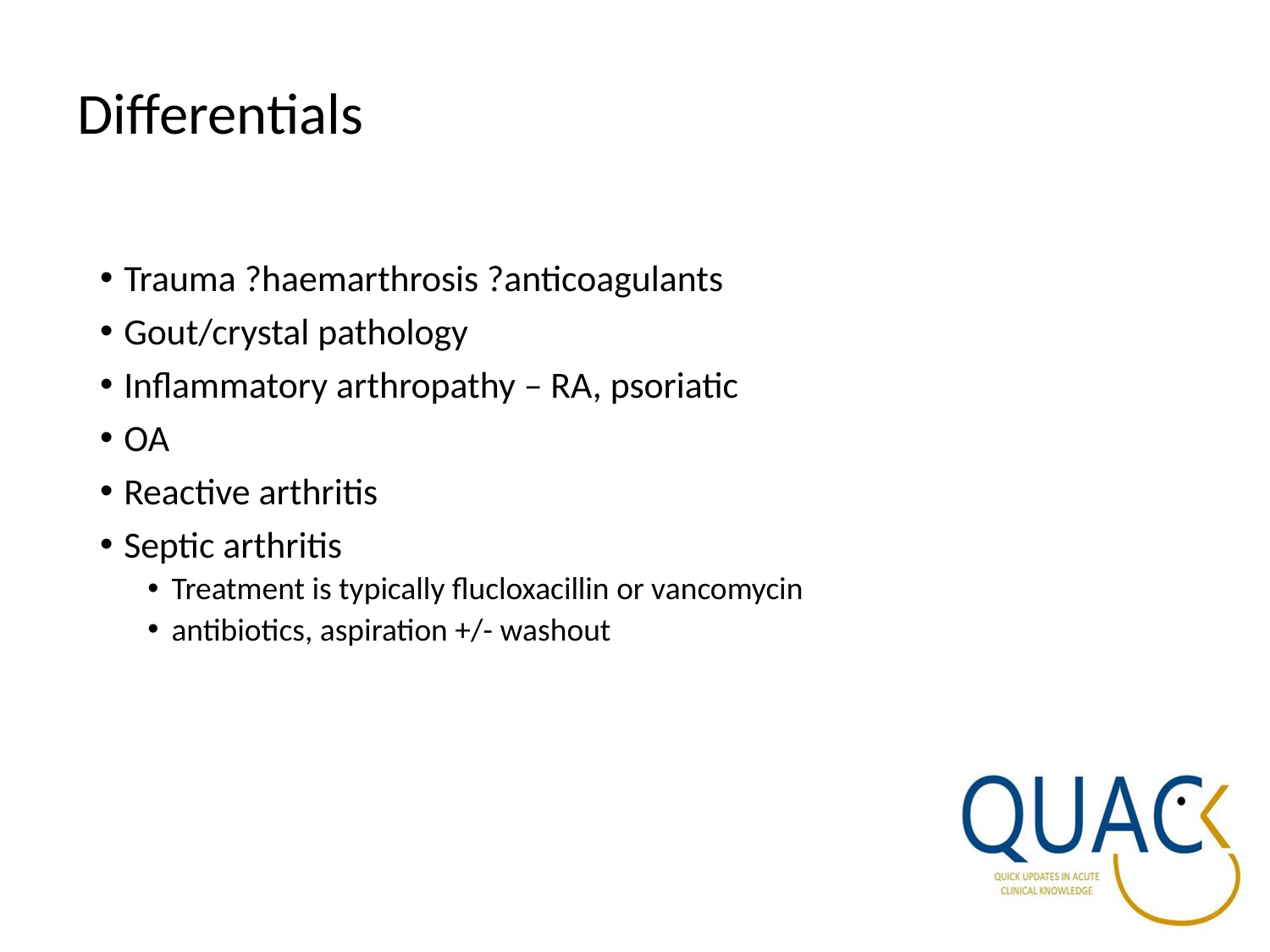

# Differentials
Trauma ?haemarthrosis ?anticoagulants
Gout/crystal pathology
Inflammatory arthropathy – RA, psoriatic
OA
Reactive arthritis
Septic arthritis
Treatment is typically flucloxacillin or vancomycin
antibiotics, aspiration +/- washout